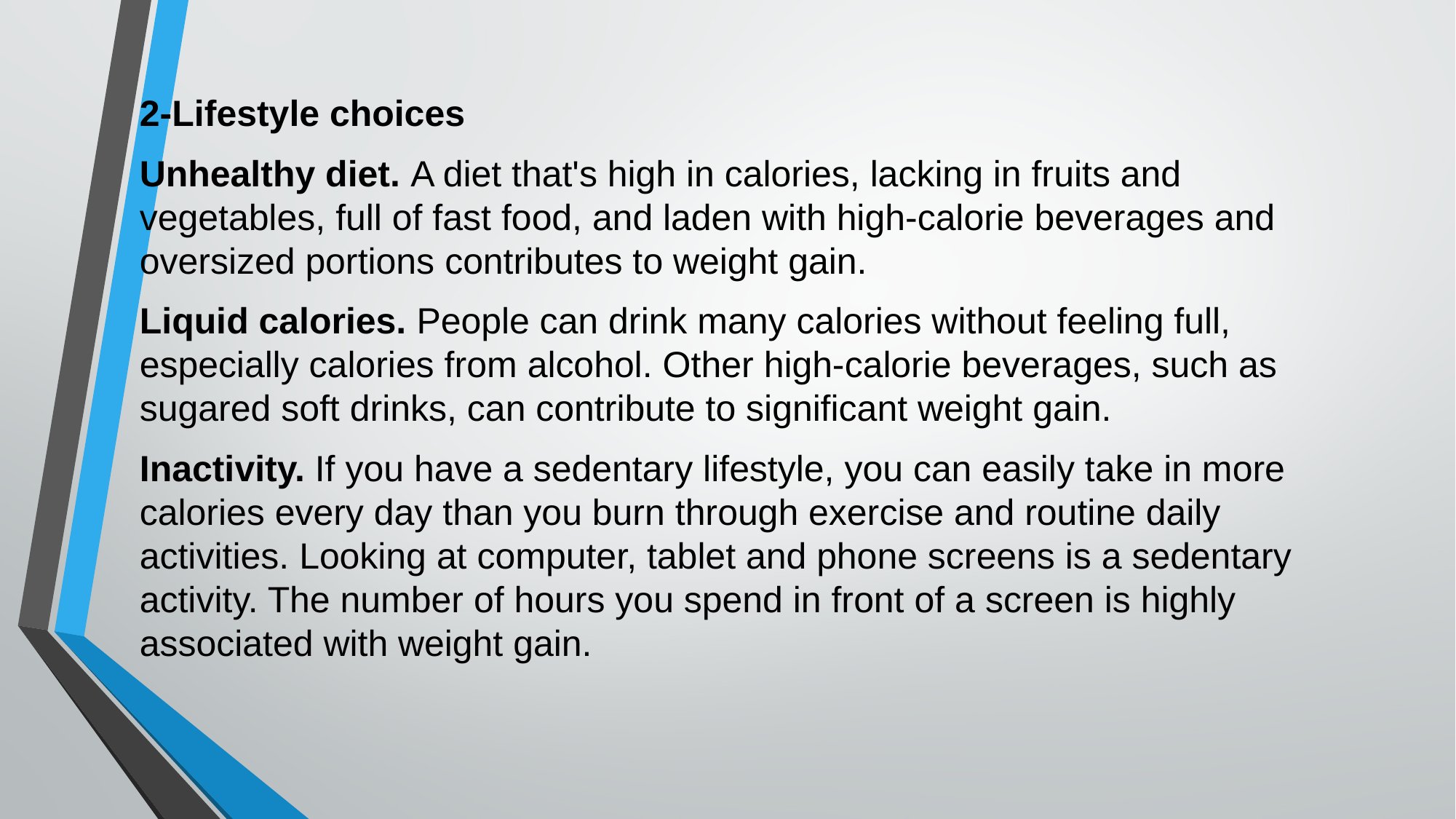

2-Lifestyle choices
Unhealthy diet. A diet that's high in calories, lacking in fruits and vegetables, full of fast food, and laden with high-calorie beverages and oversized portions contributes to weight gain.
Liquid calories. People can drink many calories without feeling full, especially calories from alcohol. Other high-calorie beverages, such as sugared soft drinks, can contribute to significant weight gain.
Inactivity. If you have a sedentary lifestyle, you can easily take in more calories every day than you burn through exercise and routine daily activities. Looking at computer, tablet and phone screens is a sedentary activity. The number of hours you spend in front of a screen is highly associated with weight gain.